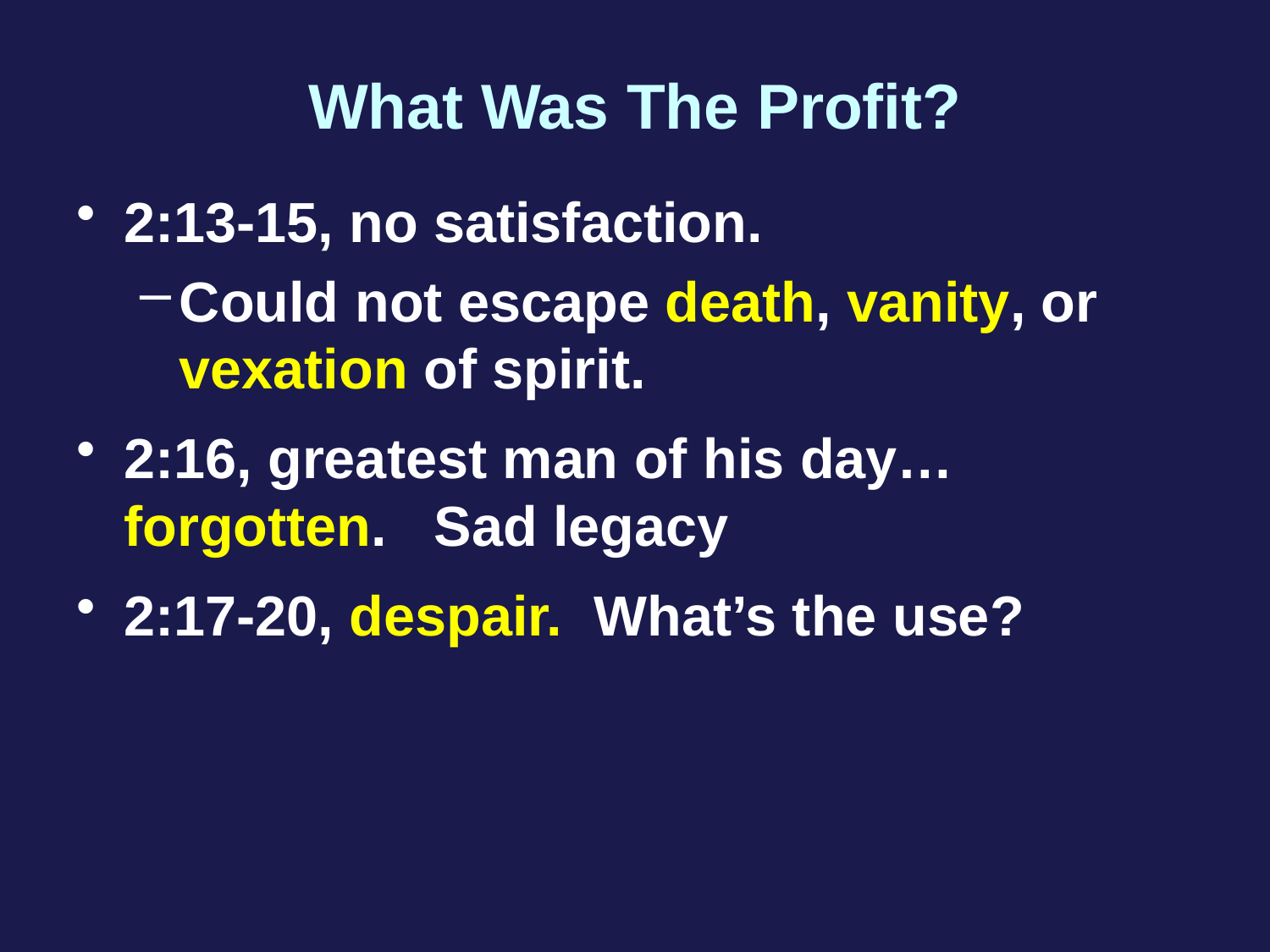

# What Was The Profit?
2:13-15, no satisfaction.
Could not escape death, vanity, or vexation of spirit.
2:16, greatest man of his day… forgotten.   Sad legacy
2:17-20, despair.  What’s the use?